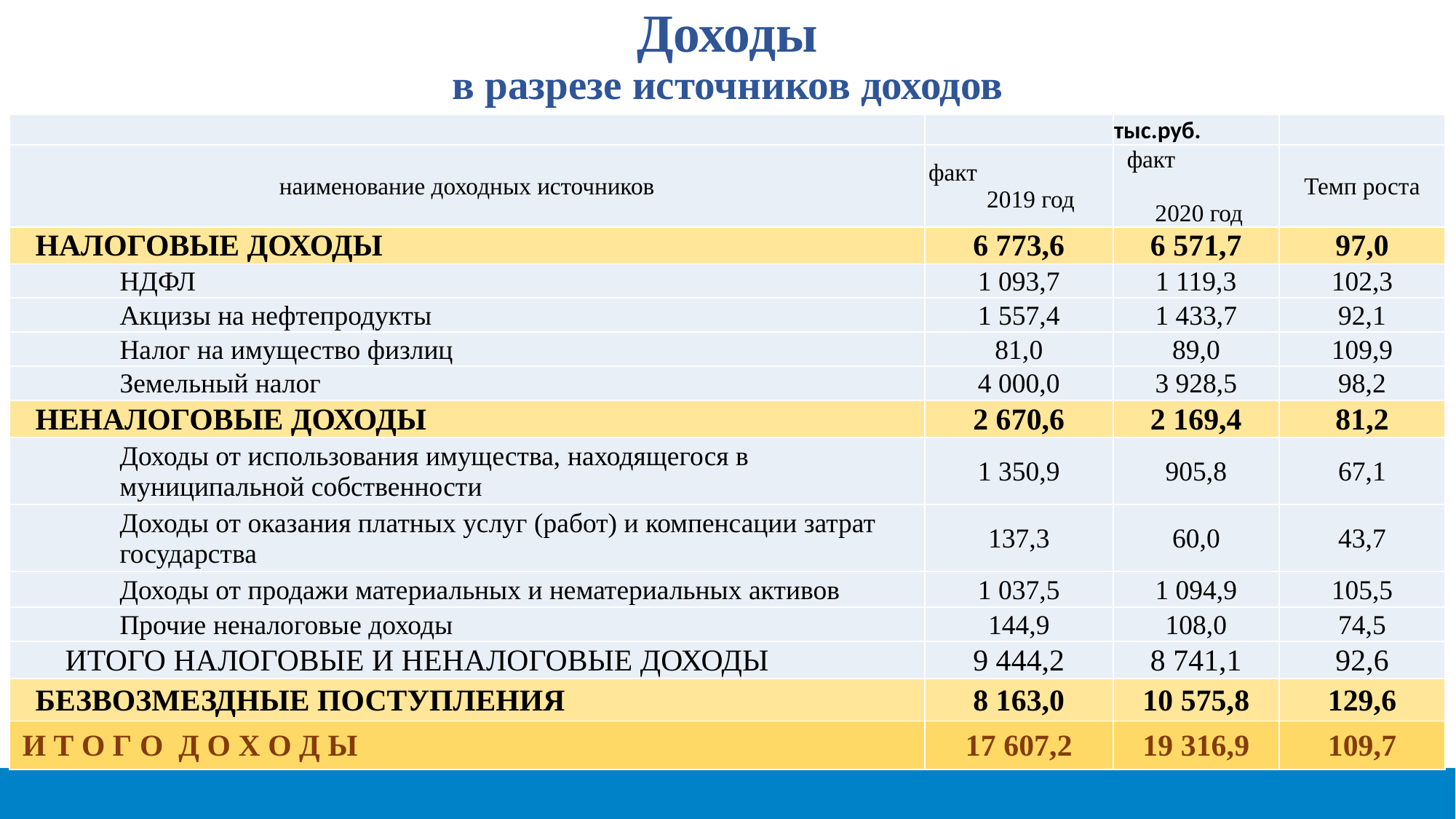

# Доходы в разрезе источников доходов
|  |  | тыс.руб. |  |
| --- | --- | --- | --- |
| наименование доходных источников | факт 2019 год | факт 2020 год | Темп роста |
| НАЛОГОВЫЕ ДОХОДЫ | 6 773,6 | 6 571,7 | 97,0 |
| НДФЛ | 1 093,7 | 1 119,3 | 102,3 |
| Акцизы на нефтепродукты | 1 557,4 | 1 433,7 | 92,1 |
| Налог на имущество физлиц | 81,0 | 89,0 | 109,9 |
| Земельный налог | 4 000,0 | 3 928,5 | 98,2 |
| НЕНАЛОГОВЫЕ ДОХОДЫ | 2 670,6 | 2 169,4 | 81,2 |
| Доходы от использования имущества, находящегося в муниципальной собственности | 1 350,9 | 905,8 | 67,1 |
| Доходы от оказания платных услуг (работ) и компенсации затрат государства | 137,3 | 60,0 | 43,7 |
| Доходы от продажи материальных и нематериальных активов | 1 037,5 | 1 094,9 | 105,5 |
| Прочие неналоговые доходы | 144,9 | 108,0 | 74,5 |
| ИТОГО НАЛОГОВЫЕ И НЕНАЛОГОВЫЕ ДОХОДЫ | 9 444,2 | 8 741,1 | 92,6 |
| БЕЗВОЗМЕЗДНЫЕ ПОСТУПЛЕНИЯ | 8 163,0 | 10 575,8 | 129,6 |
| И Т О Г О Д О Х О Д Ы | 17 607,2 | 19 316,9 | 109,7 |